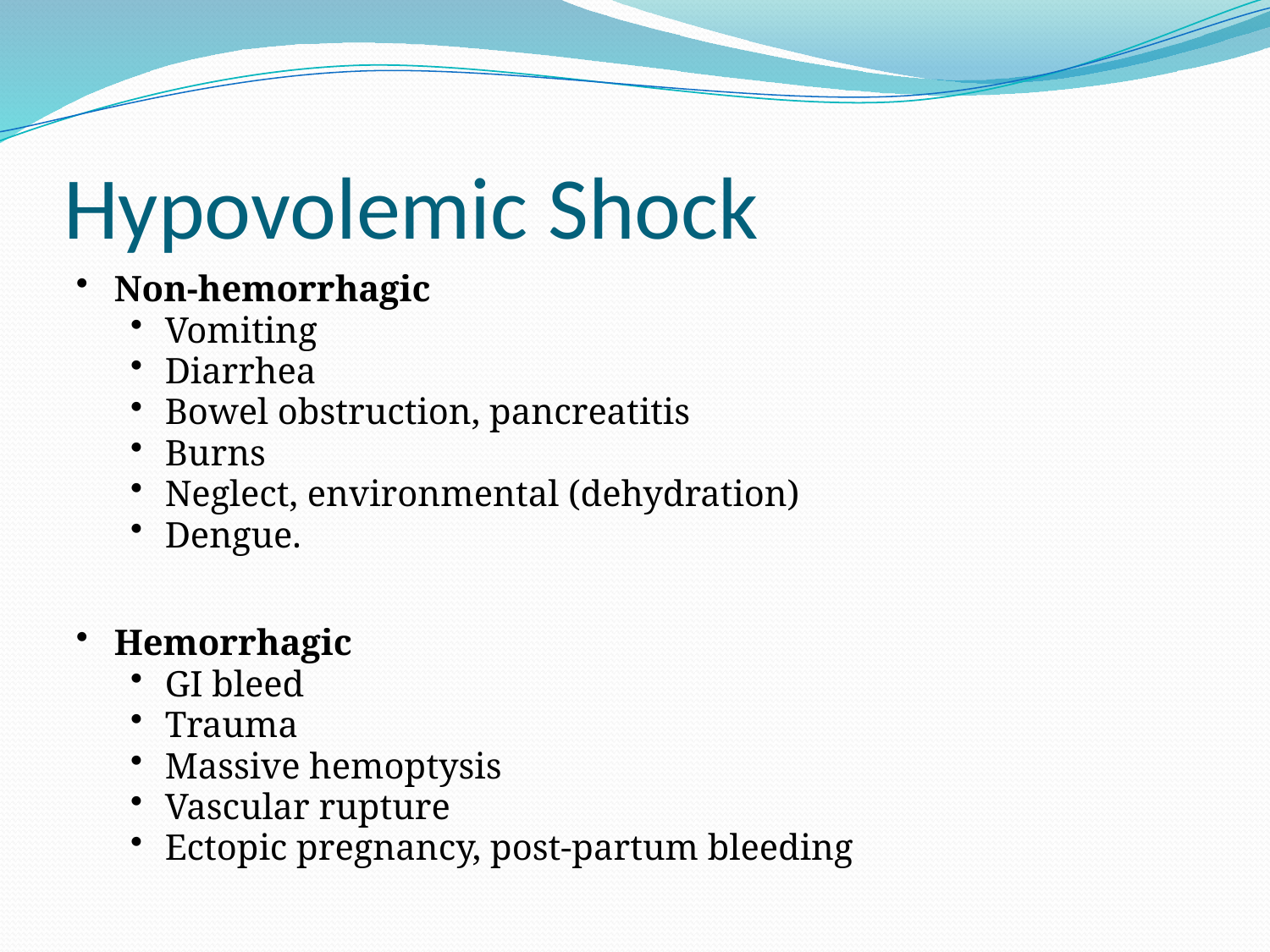

# Hypovolemic Shock
Non-hemorrhagic
Vomiting
Diarrhea
Bowel obstruction, pancreatitis
Burns
Neglect, environmental (dehydration)
Dengue.

Hemorrhagic
GI bleed
Trauma
Massive hemoptysis
Vascular rupture
Ectopic pregnancy, post-partum bleeding